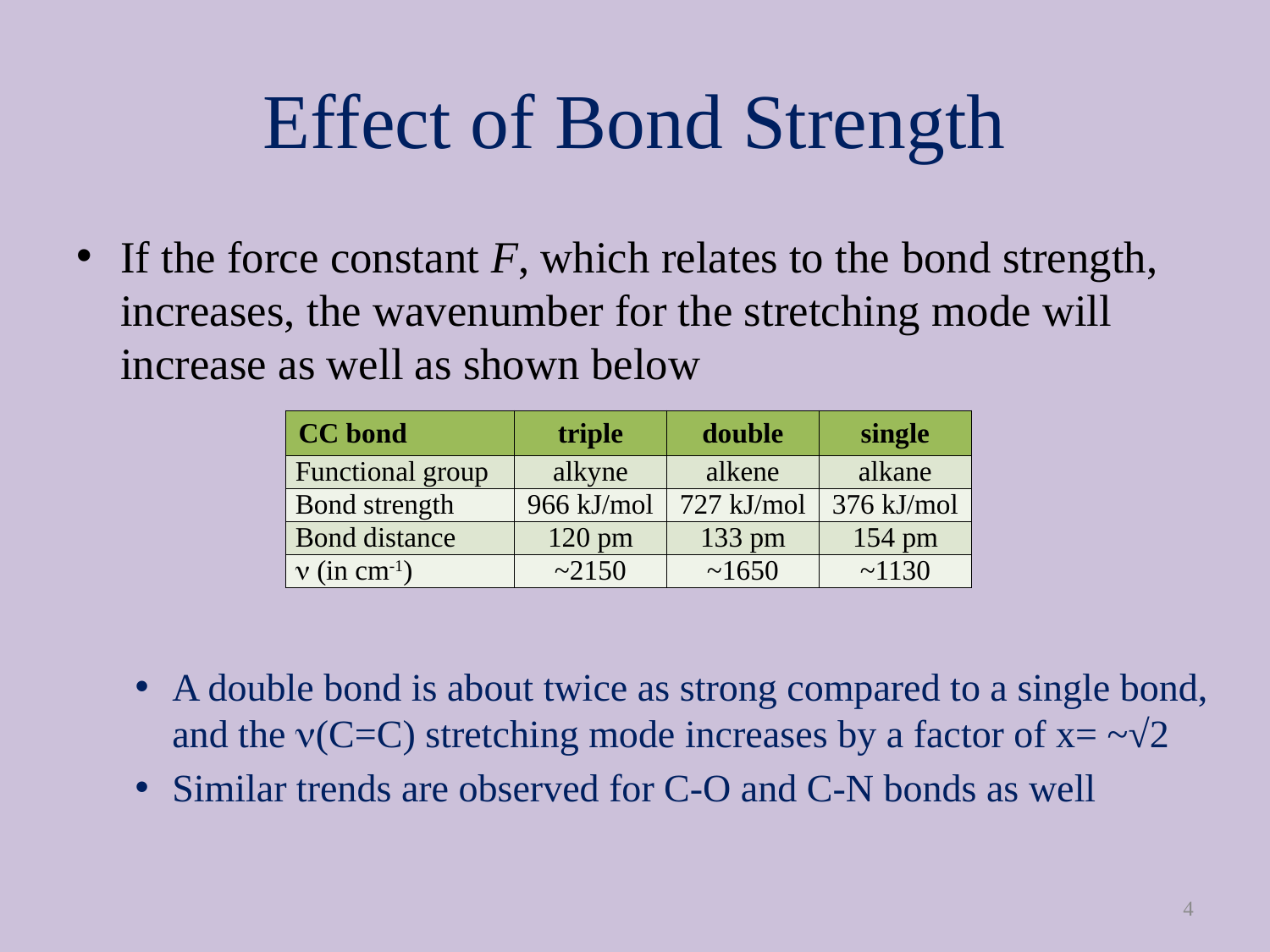

# Effect of Bond Strength
If the force constant F, which relates to the bond strength, increases, the wavenumber for the stretching mode will increase as well as shown below

A double bond is about twice as strong compared to a single bond, and the ν(C=C) stretching mode increases by a factor of x= ~√2
Similar trends are observed for C-O and C-N bonds as well
| CC bond | triple | double | single |
| --- | --- | --- | --- |
| Functional group | alkyne | alkene | alkane |
| Bond strength | 966 kJ/mol | 727 kJ/mol | 376 kJ/mol |
| Bond distance | 120 pm | 133 pm | 154 pm |
| ν (in cm-1) | ~2150 | ~1650 | ~1130 |
4